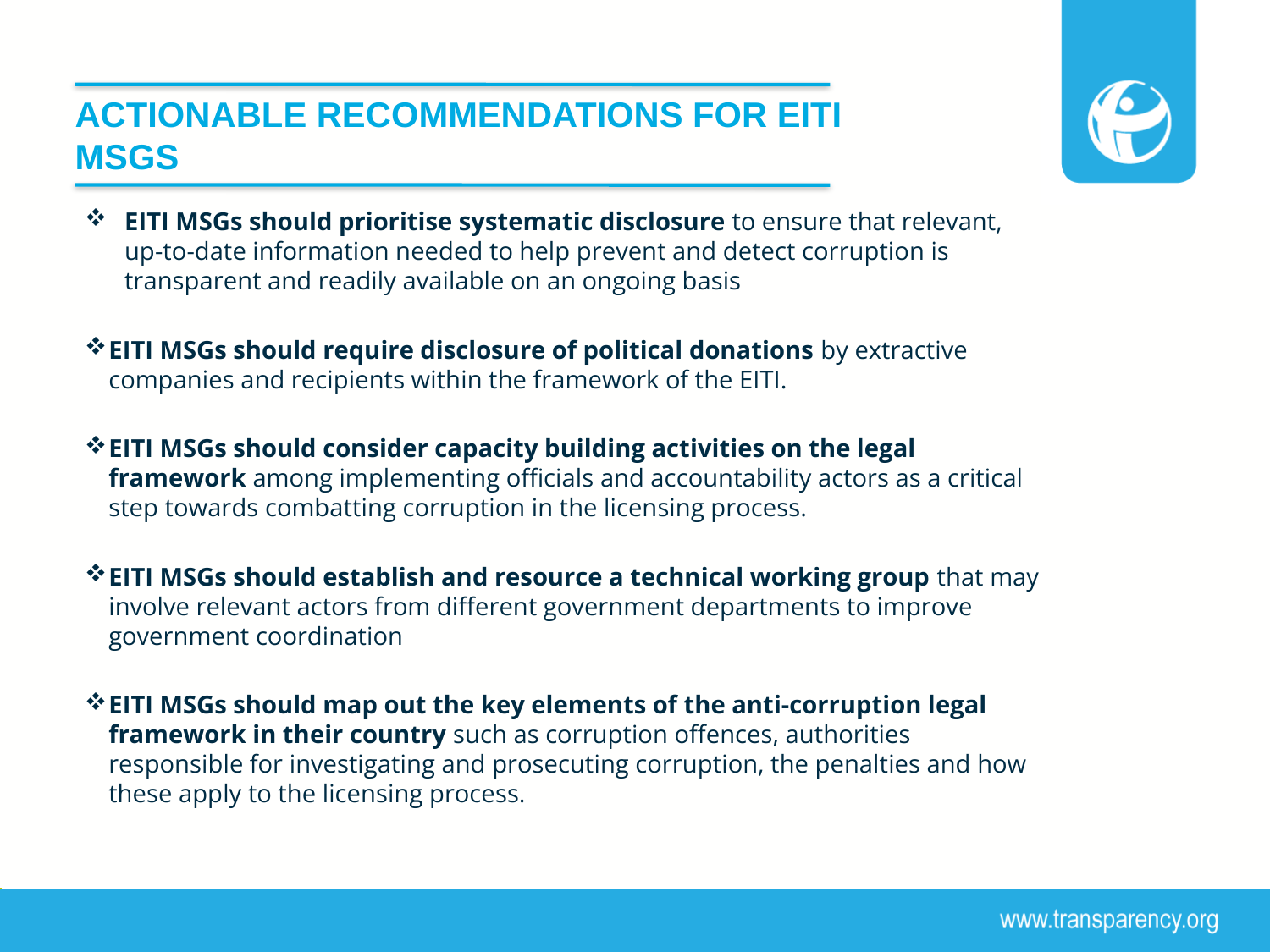

# ACTIONABLE RECOMMENDATIONS FOR EITI MSGS
EITI MSGs should prioritise systematic disclosure to ensure that relevant, up-to-date information needed to help prevent and detect corruption is transparent and readily available on an ongoing basis

EITI MSGs should require disclosure of political donations by extractive companies and recipients within the framework of the EITI.

EITI MSGs should consider capacity building activities on the legal framework among implementing officials and accountability actors as a critical step towards combatting corruption in the licensing process.

EITI MSGs should establish and resource a technical working group that may involve relevant actors from different government departments to improve government coordination

EITI MSGs should map out the key elements of the anti-corruption legal framework in their country such as corruption offences, authorities responsible for investigating and prosecuting corruption, the penalties and how these apply to the licensing process.